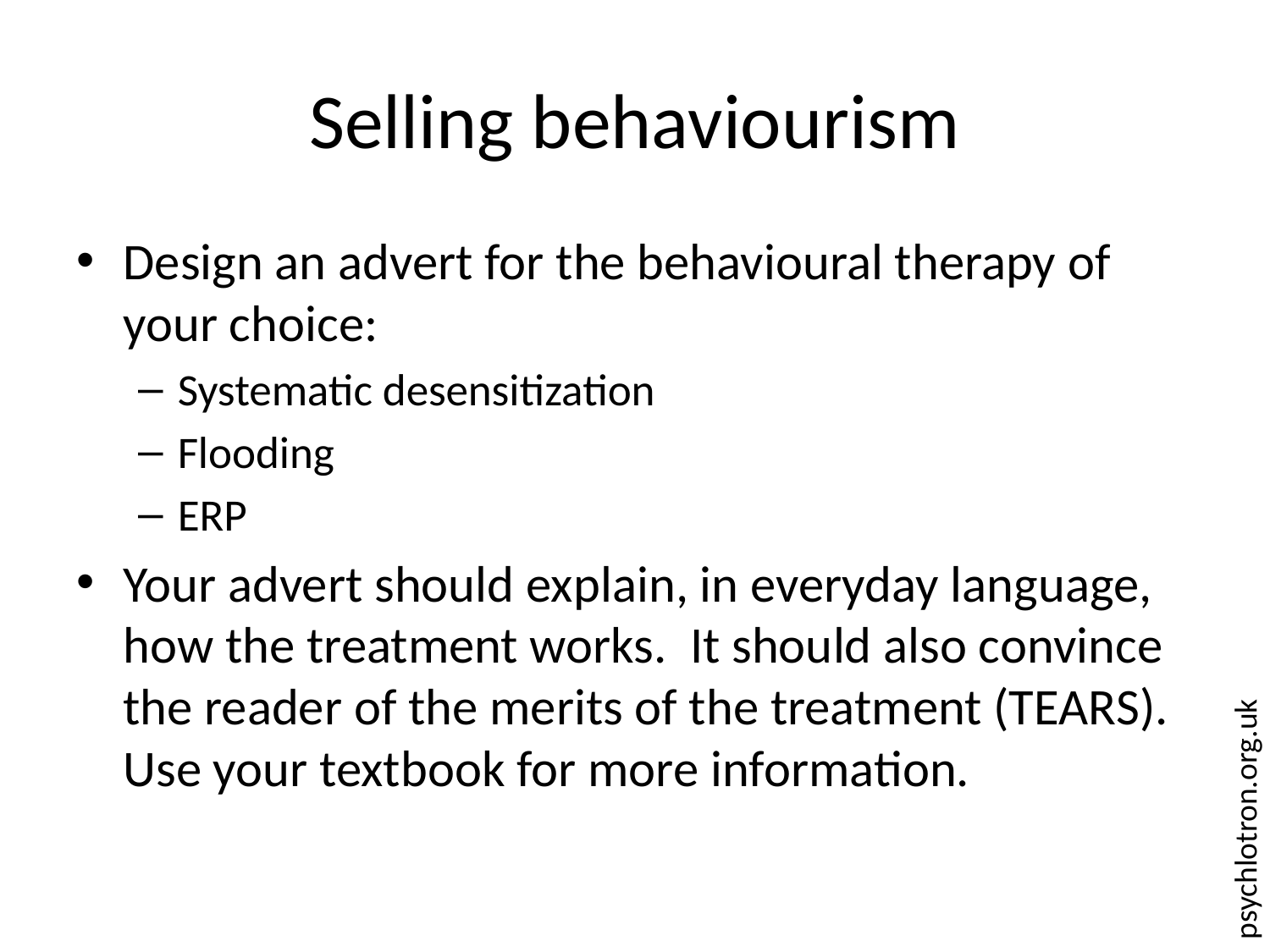

# Selling behaviourism
Design an advert for the behavioural therapy of your choice:
Systematic desensitization
Flooding
ERP
Your advert should explain, in everyday language, how the treatment works.  It should also convince the reader of the merits of the treatment (TEARS).  Use your textbook for more information.